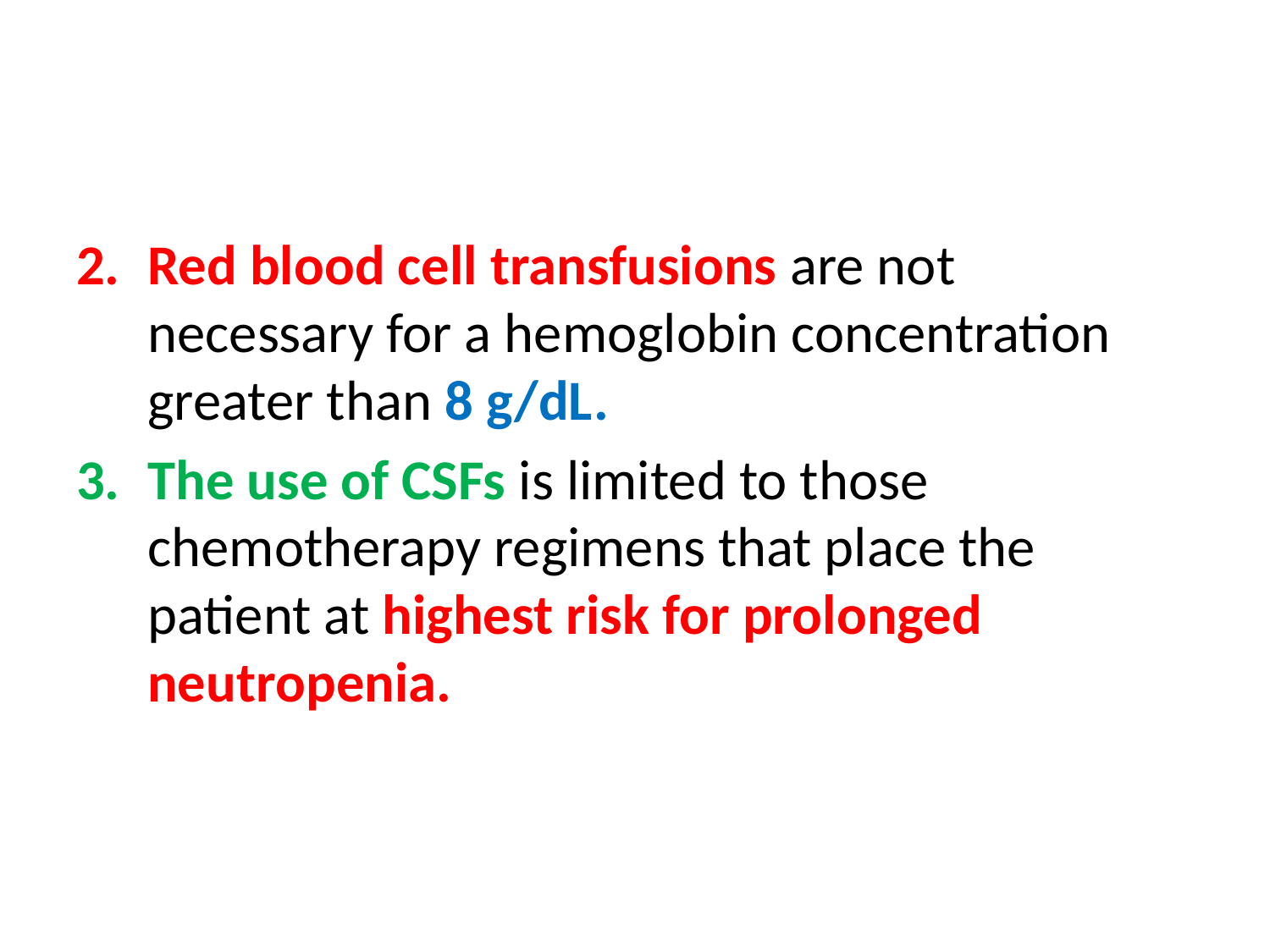

#
Red blood cell transfusions are not necessary for a hemoglobin concentration greater than 8 g/dL.
The use of CSFs is limited to those chemotherapy regimens that place the patient at highest risk for prolonged neutropenia.